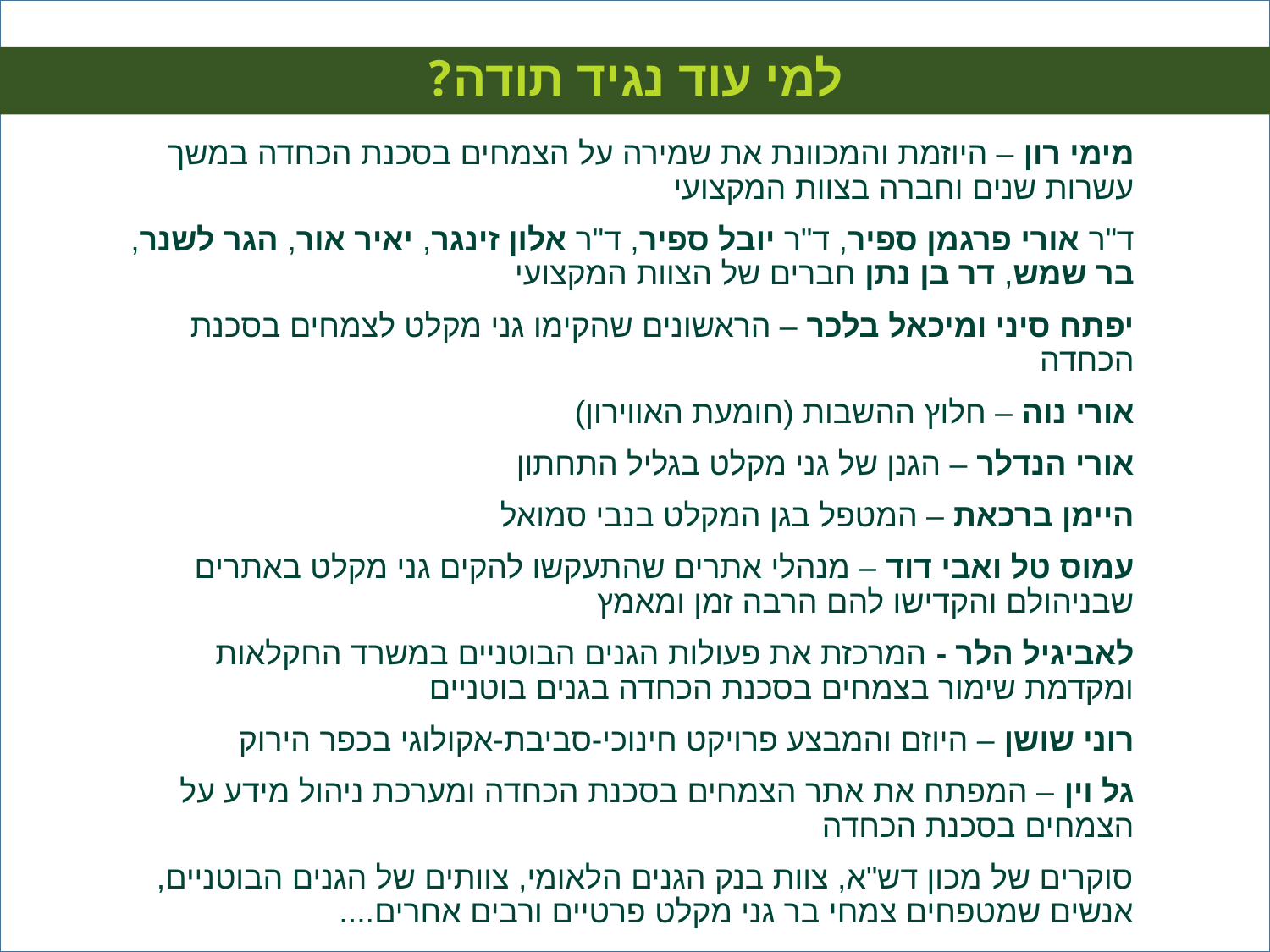

# למי עוד נגיד תודה?
מימי רון – היוזמת והמכוונת את שמירה על הצמחים בסכנת הכחדה במשך עשרות שנים וחברה בצוות המקצועי
ד"ר אורי פרגמן ספיר, ד"ר יובל ספיר, ד"ר אלון זינגר, יאיר אור, הגר לשנר, בר שמש, דר בן נתן חברים של הצוות המקצועי
יפתח סיני ומיכאל בלכר – הראשונים שהקימו גני מקלט לצמחים בסכנת הכחדה
אורי נוה – חלוץ ההשבות (חומעת האווירון)
אורי הנדלר – הגנן של גני מקלט בגליל התחתון
היימן ברכאת – המטפל בגן המקלט בנבי סמואל
עמוס טל ואבי דוד – מנהלי אתרים שהתעקשו להקים גני מקלט באתרים שבניהולם והקדישו להם הרבה זמן ומאמץ
לאביגיל הלר - המרכזת את פעולות הגנים הבוטניים במשרד החקלאות ומקדמת שימור בצמחים בסכנת הכחדה בגנים בוטניים
רוני שושן – היוזם והמבצע פרויקט חינוכי-סביבת-אקולוגי בכפר הירוק
גל וין – המפתח את אתר הצמחים בסכנת הכחדה ומערכת ניהול מידע על הצמחים בסכנת הכחדה
סוקרים של מכון דש"א, צוות בנק הגנים הלאומי, צוותים של הגנים הבוטניים, אנשים שמטפחים צמחי בר גני מקלט פרטיים ורבים אחרים....